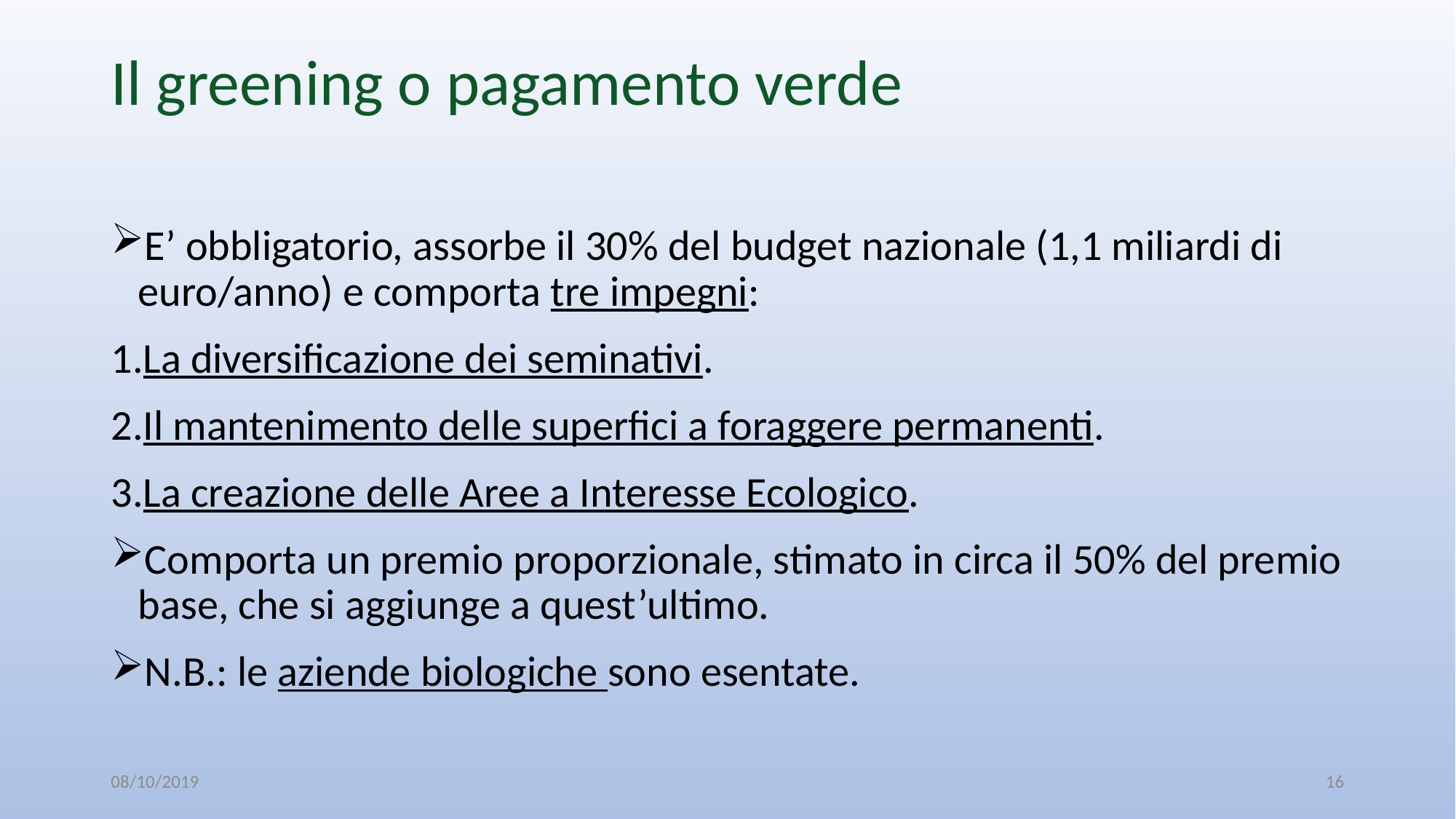

# Il greening o pagamento verde
E’ obbligatorio, assorbe il 30% del budget nazionale (1,1 miliardi di euro/anno) e comporta tre impegni:
La diversificazione dei seminativi.
Il mantenimento delle superfici a foraggere permanenti.
La creazione delle Aree a Interesse Ecologico.
Comporta un premio proporzionale, stimato in circa il 50% del premio base, che si aggiunge a quest’ultimo.
N.B.: le aziende biologiche sono esentate.

08/10/2019

16